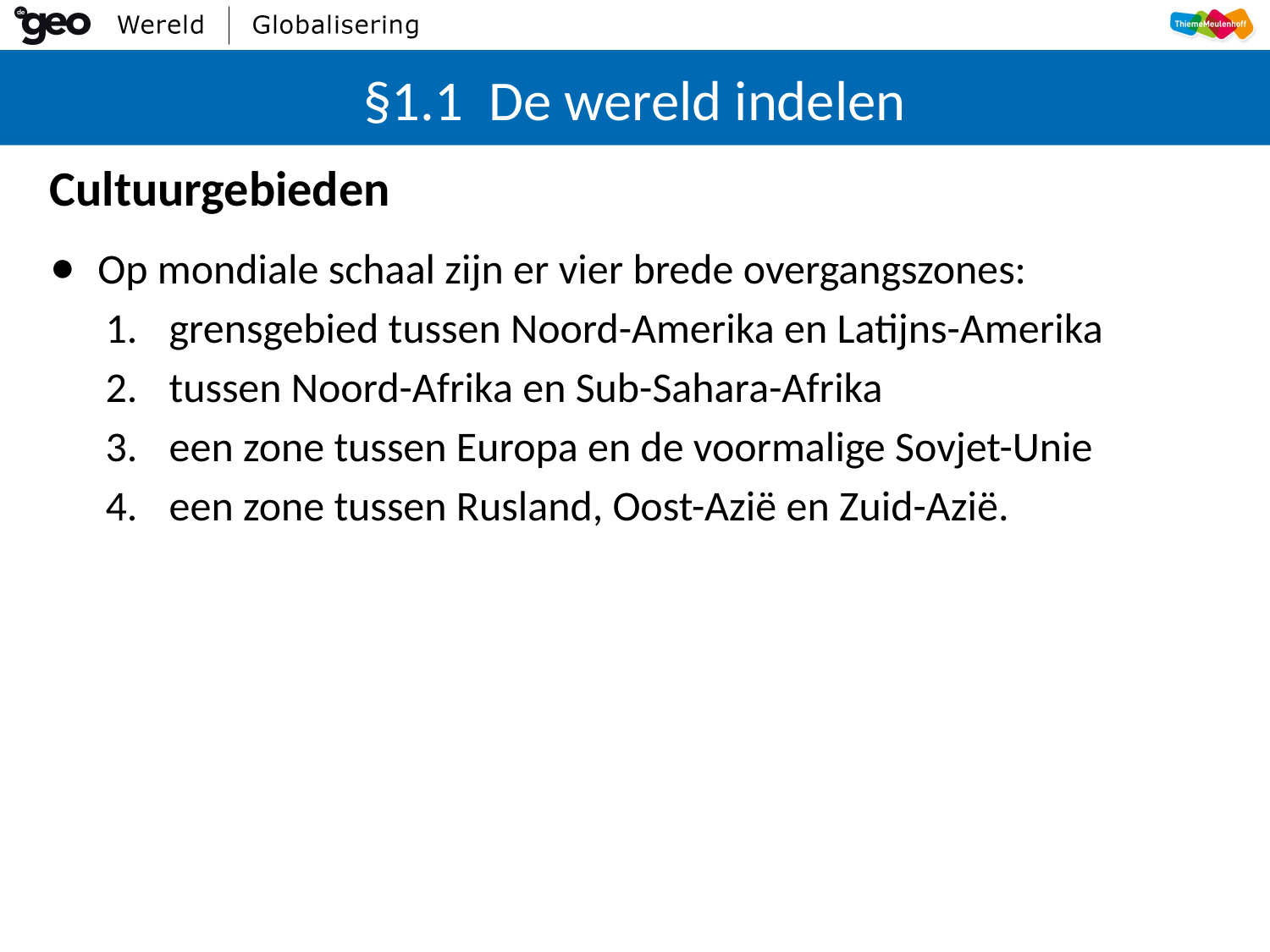

# §1.1  De wereld indelen
Cultuurgebieden
Op mondiale schaal zijn er vier brede overgangszones:
grensgebied tussen Noord-Amerika en Latijns-Amerika
tussen Noord-Afrika en Sub-Sahara-Afrika
een zone tussen Europa en de voormalige Sovjet-Unie
een zone tussen Rusland, Oost-Azië en Zuid-Azië.